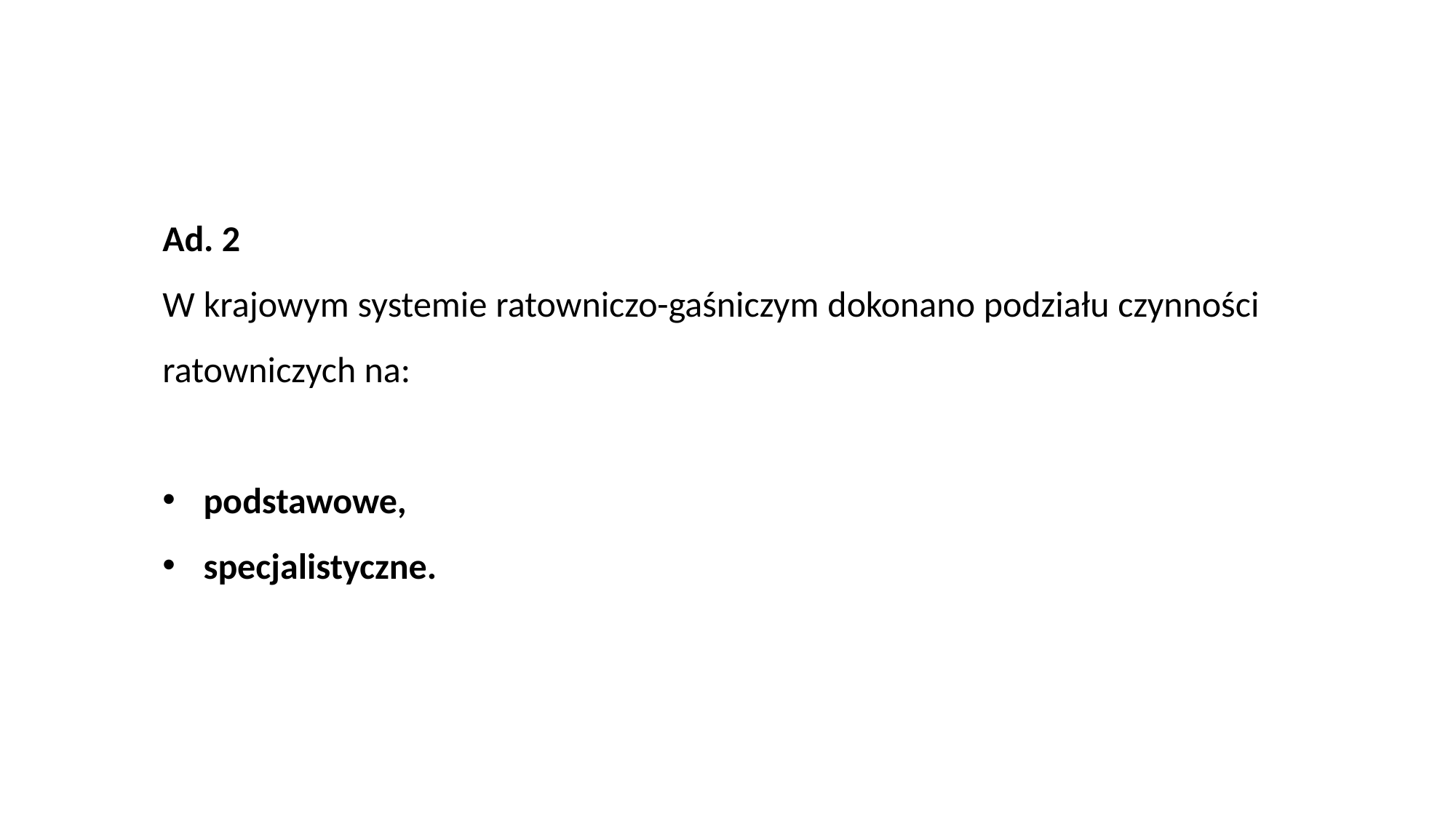

Ad. 2
W krajowym systemie ratowniczo-gaśniczym dokonano podziału czynności ratowniczych na:

podstawowe,
specjalistyczne.